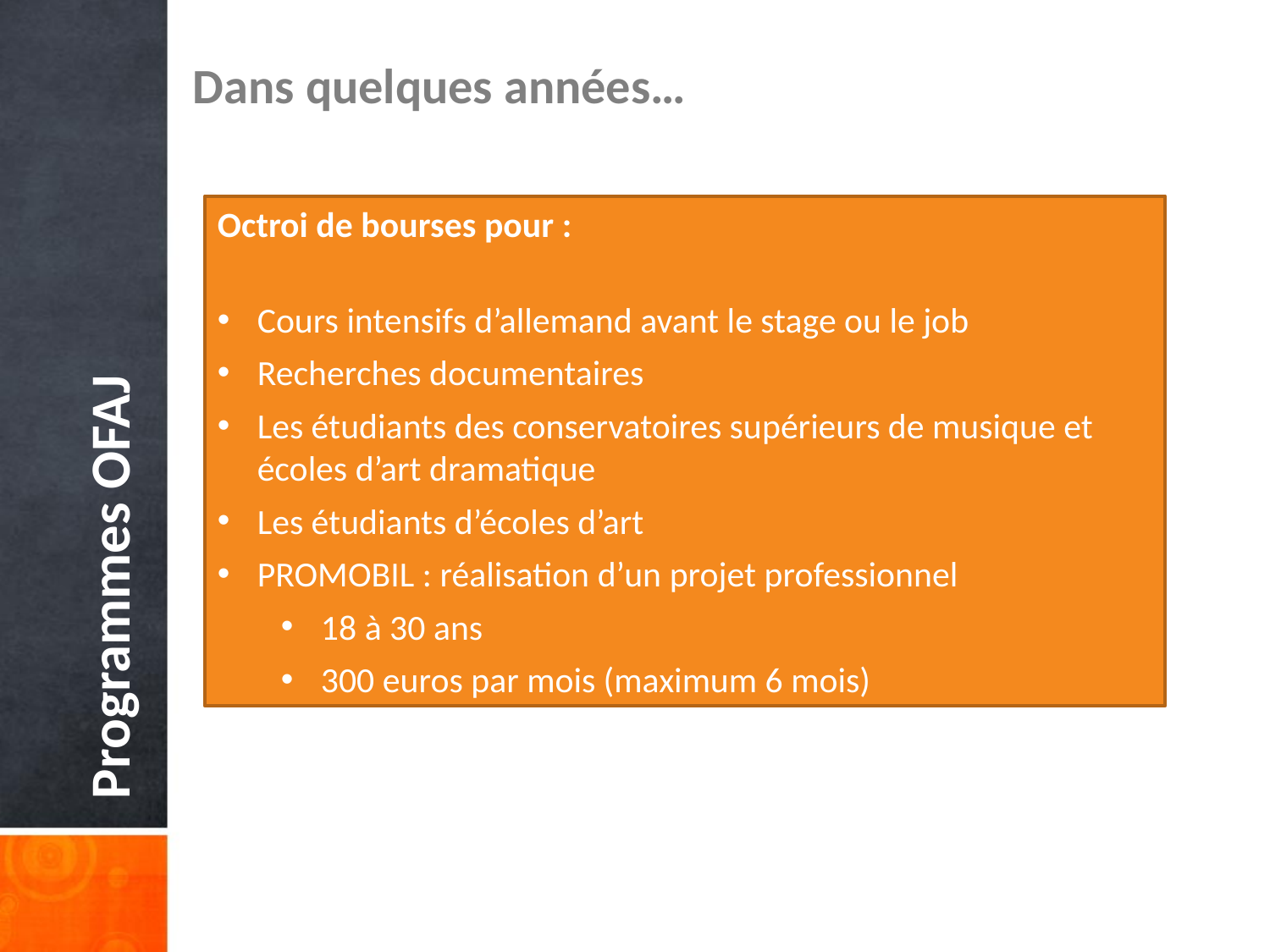

Dans quelques années…
Octroi de bourses pour :

Cours intensifs d’allemand avant le stage ou le job
Recherches documentaires
Les étudiants des conservatoires supérieurs de musique et écoles d’art dramatique
Les étudiants d’écoles d’art
PROMOBIL : réalisation d’un projet professionnel
18 à 30 ans
300 euros par mois (maximum 6 mois)
Programmes OFAJ